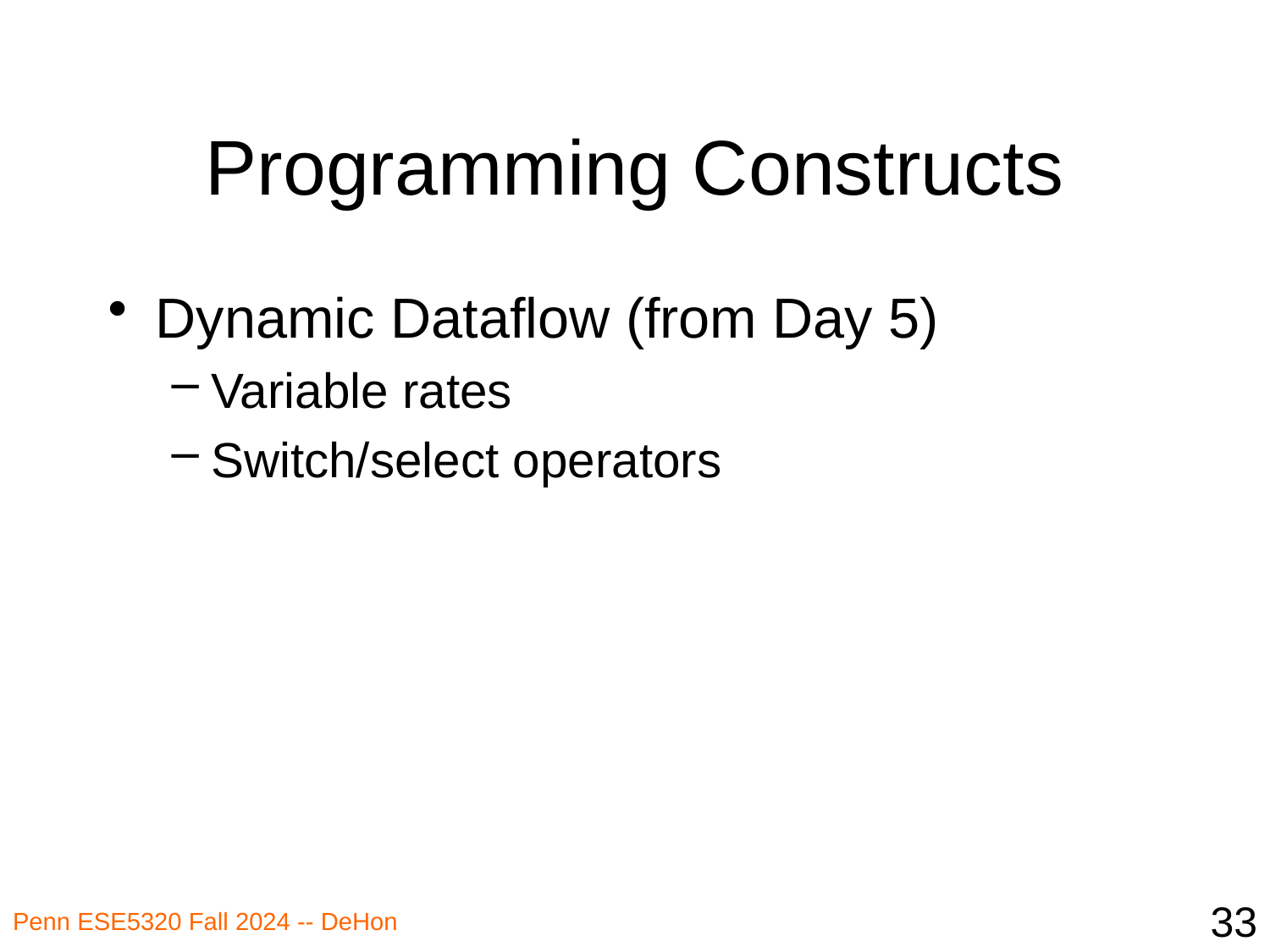

# Programming Constructs
Dynamic Dataflow (from Day 5)
Variable rates
Switch/select operators
33
Penn ESE5320 Fall 2024 -- DeHon